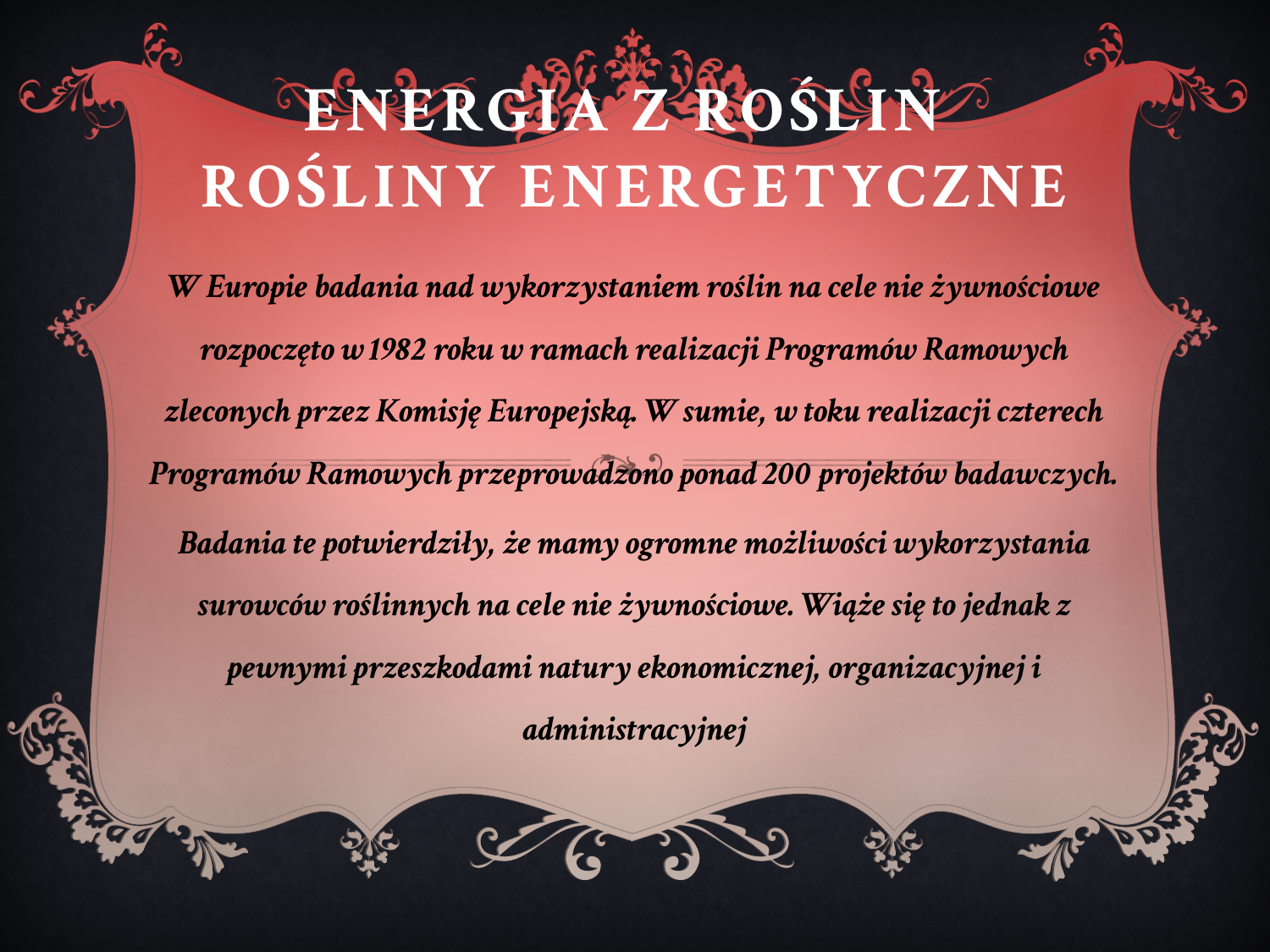

# ENERGIA Z ROŚLIN ROŚLINY ENERGETYCZNE
W Europie badania nad wykorzystaniem roślin na cele nie żywnościowe rozpoczęto w 1982 roku w ramach realizacji Programów Ramowych zleconych przez Komisję Europejską. W sumie, w toku realizacji czterech Programów Ramowych przeprowadzono ponad 200 projektów badawczych.
Badania te potwierdziły, że mamy ogromne możliwości wykorzystania surowców roślinnych na cele nie żywnościowe. Wiąże się to jednak z pewnymi przeszkodami natury ekonomicznej, organizacyjnej i administracyjnej